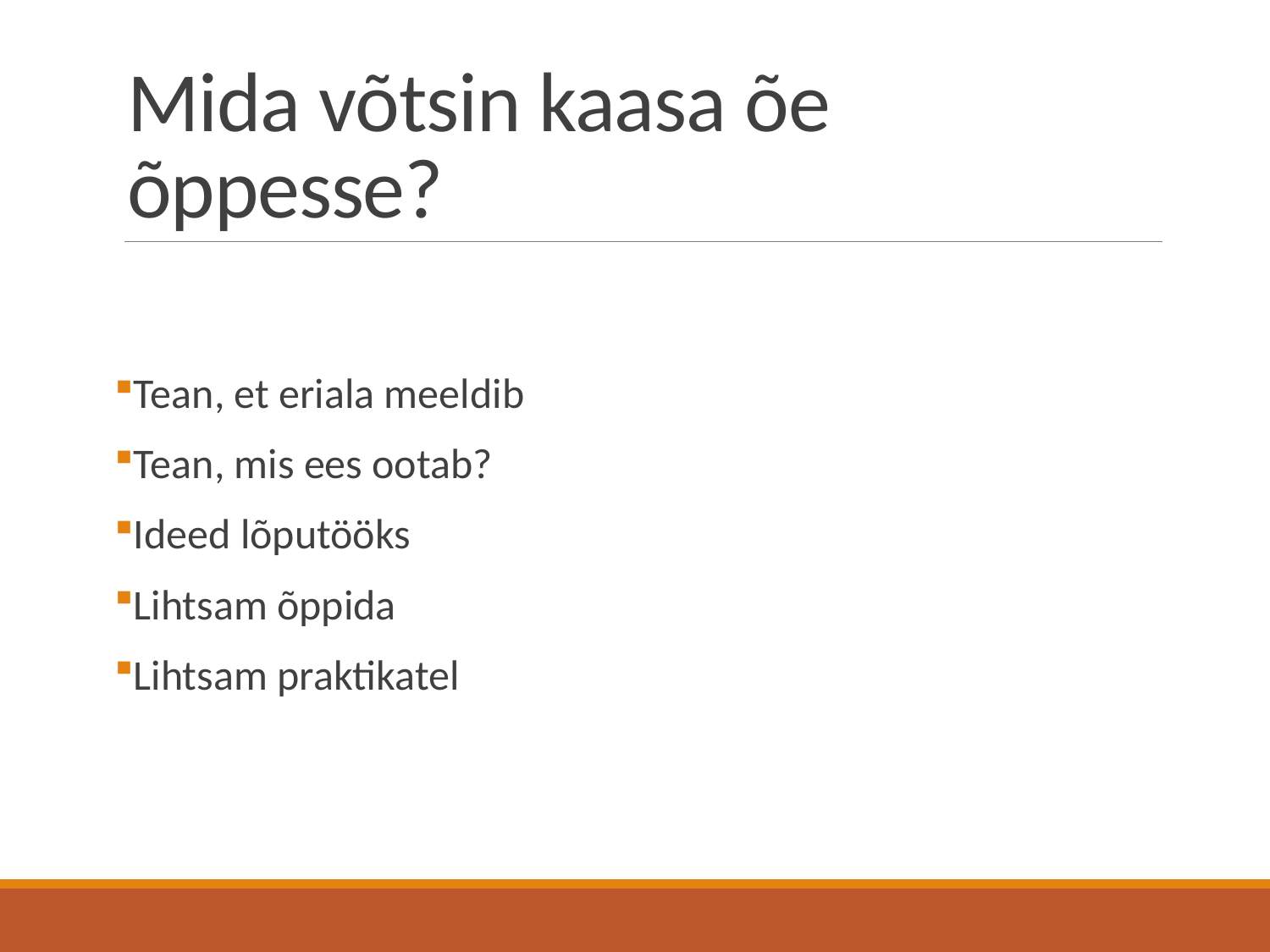

# Mida võtsin kaasa õe õppesse?
Tean, et eriala meeldib
Tean, mis ees ootab?
Ideed lõputööks
Lihtsam õppida
Lihtsam praktikatel